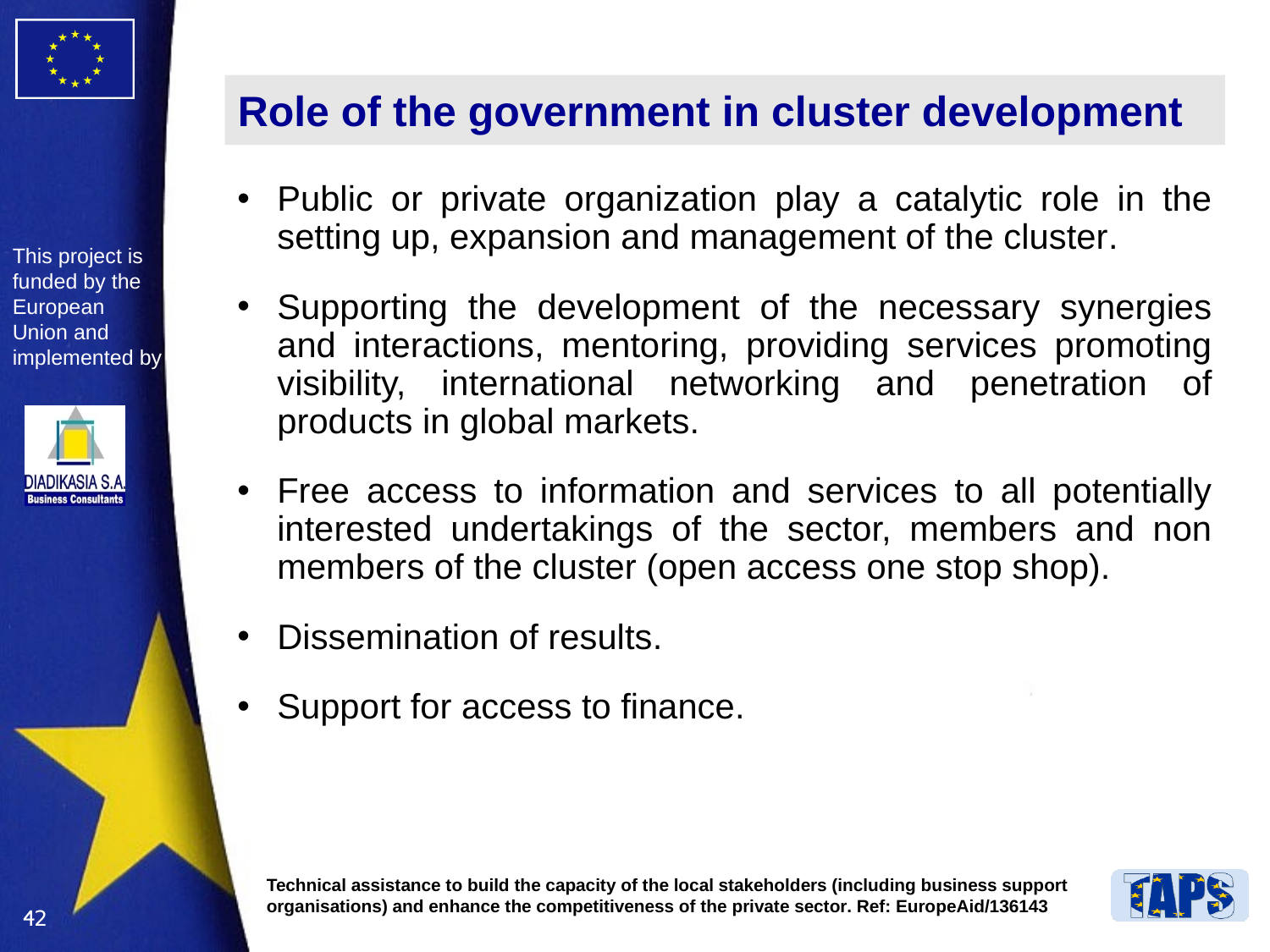

# Role of the government in cluster development
Public or private organization play a catalytic role in the setting up, expansion and management of the cluster.
Supporting the development of the necessary synergies and interactions, mentoring, providing services promoting visibility, international networking and penetration of products in global markets.
Free access to information and services to all potentially interested undertakings of the sector, members and non members of the cluster (open access one stop shop).
Dissemination of results.
Support for access to finance.